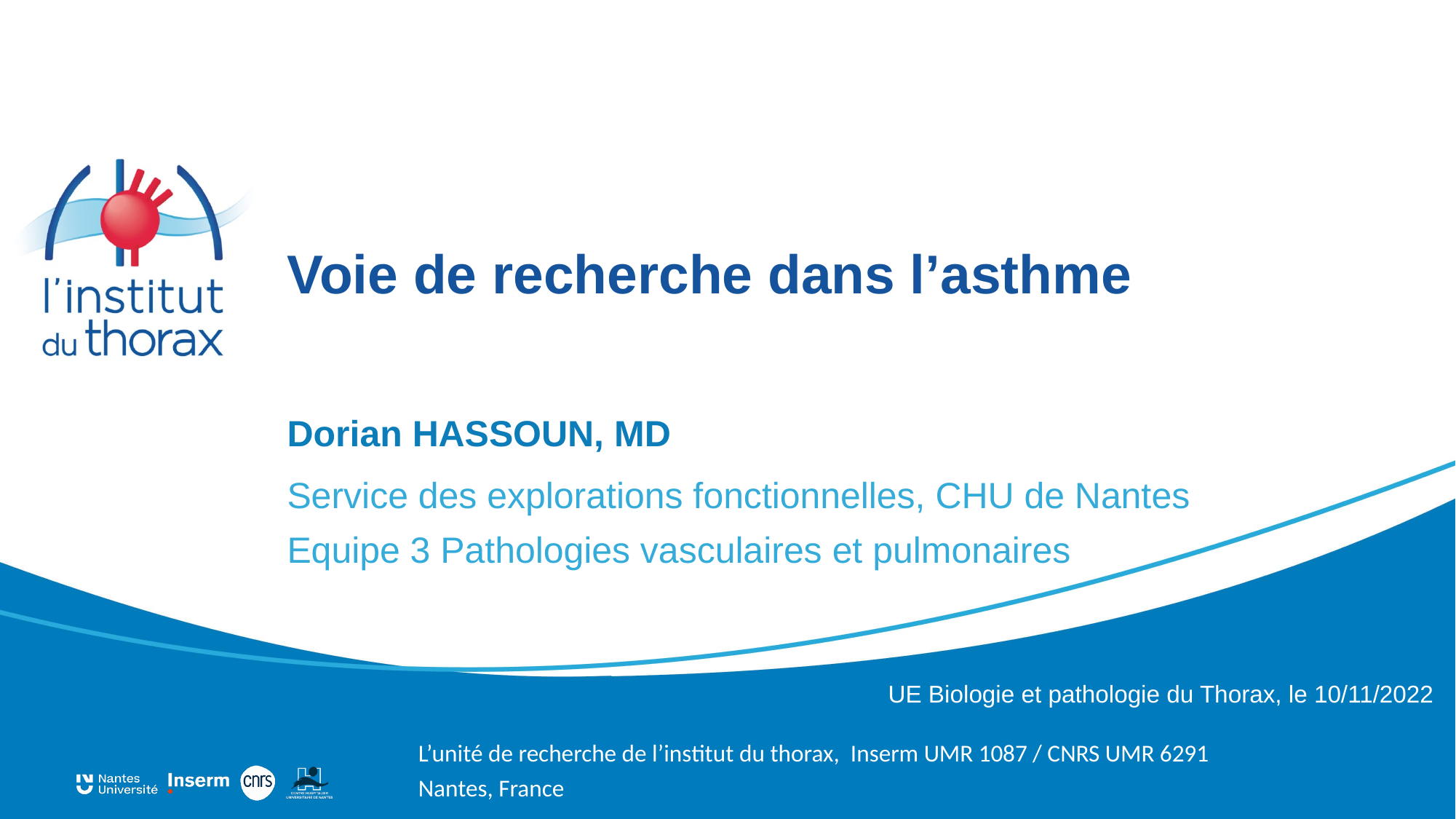

# Voie de recherche dans l’asthme
Dorian HASSOUN, MD
Service des explorations fonctionnelles, CHU de Nantes
Equipe 3 Pathologies vasculaires et pulmonaires
UE Biologie et pathologie du Thorax, le 10/11/2022